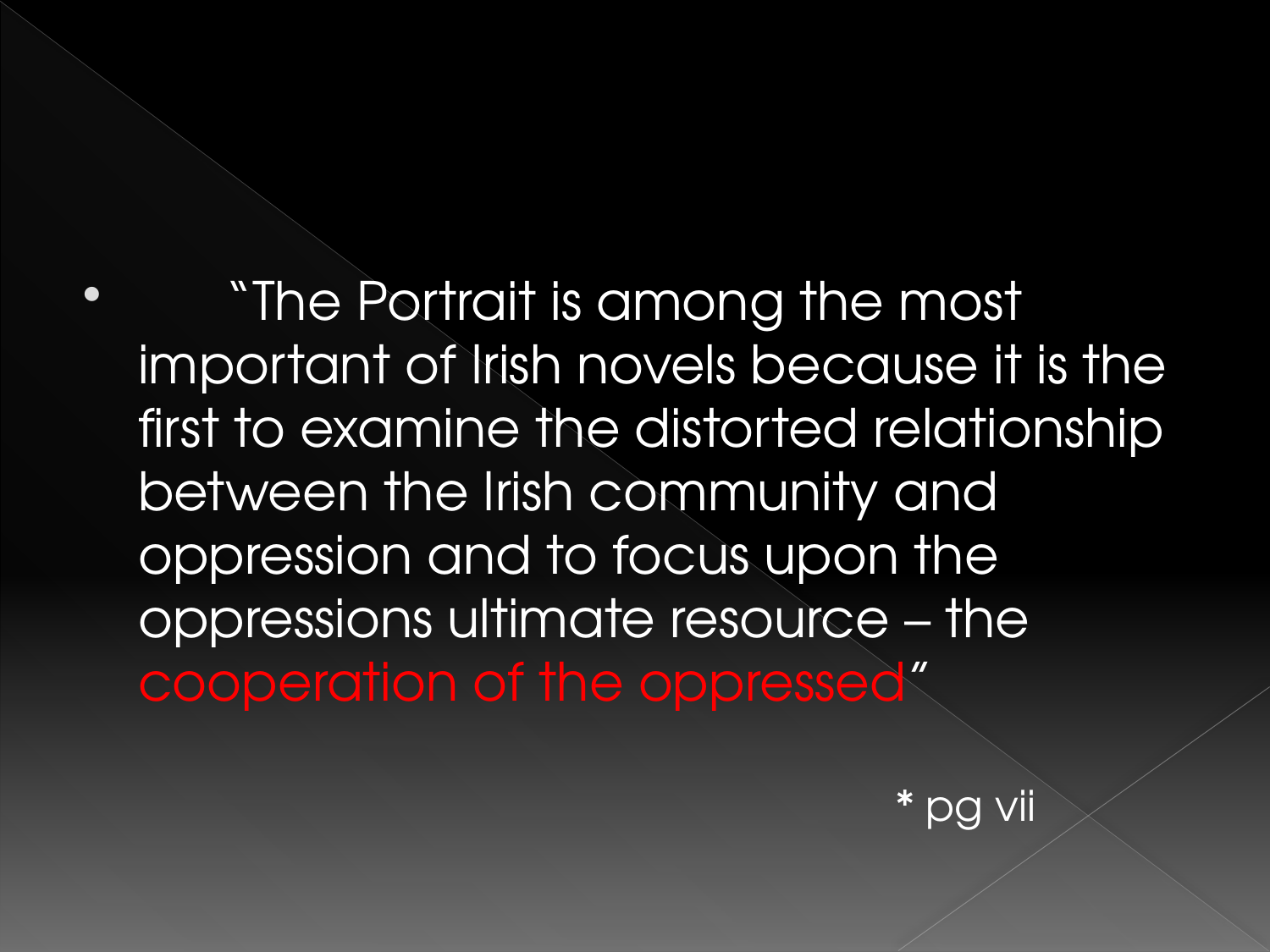

#
      “The Portrait is among the most important of Irish novels because it is the first to examine the distorted relationship between the Irish community and oppression and to focus upon the oppressions ultimate resource – the cooperation of the oppressed”

                                                            * pg vii